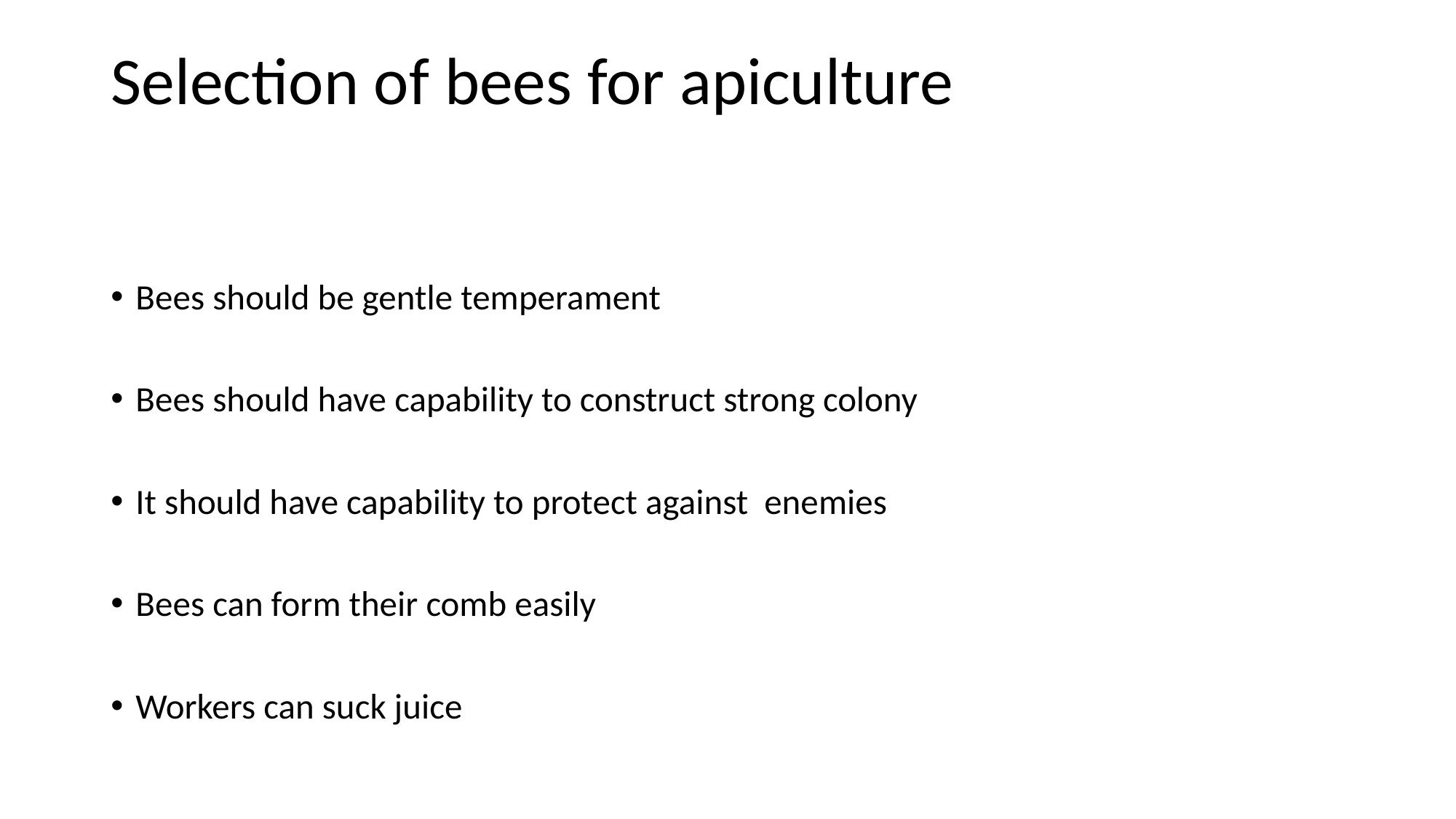

# Selection of bees for apiculture

Bees should be gentle temperament

Bees should have capability to construct strong colony

It should have capability to protect against  enemies

Bees can form their comb easily

Workers can suck juice